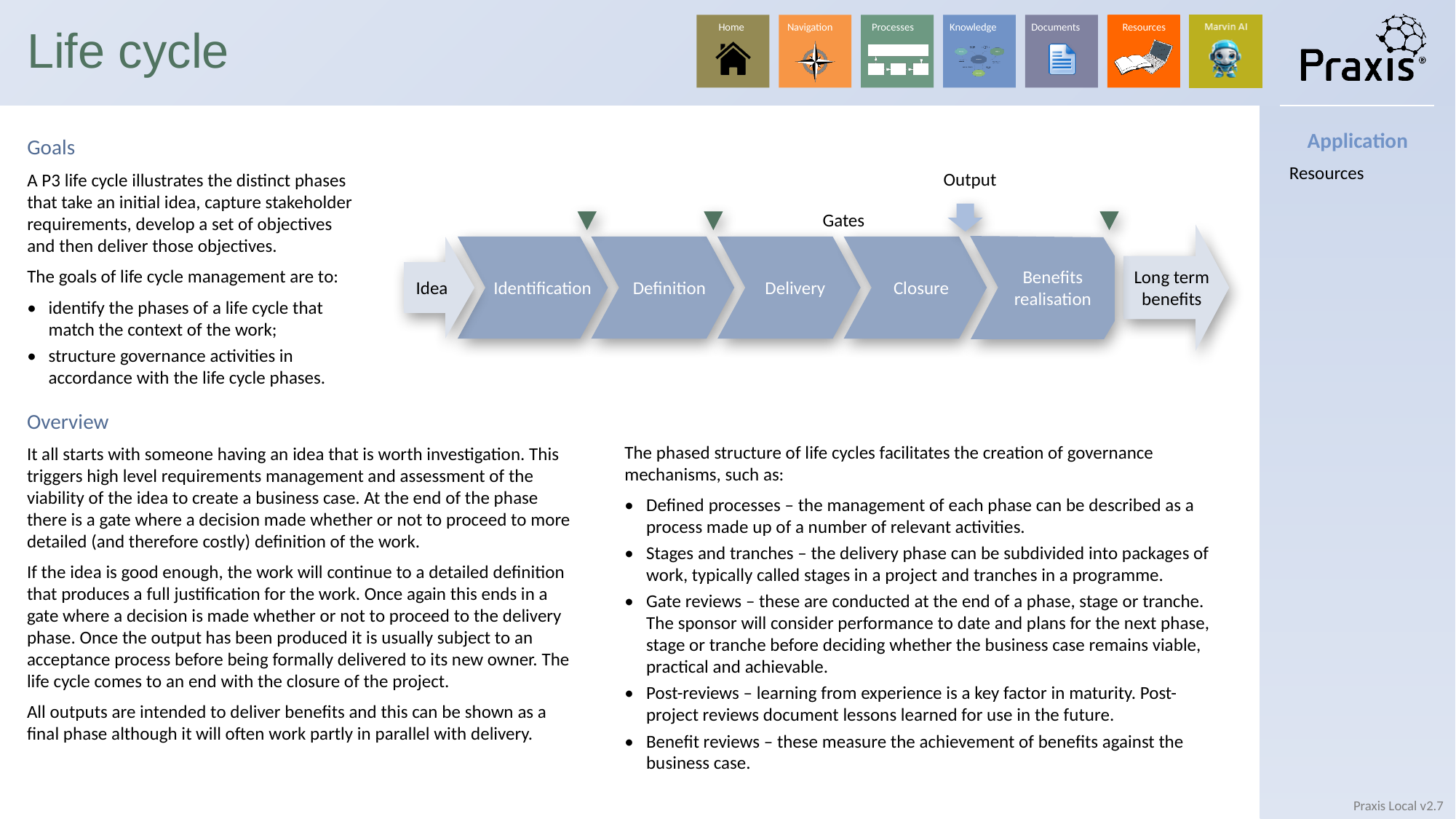

# Life cycle

Application
Goals
A P3 life cycle illustrates the distinct phases that take an initial idea, capture stakeholder requirements, develop a set of objectives and then deliver those objectives.
The goals of life cycle management are to:
•	identify the phases of a life cycle that match the context of the work;
•	structure governance activities in accordance with the life cycle phases.
Resources
Output

Gates

Idea
Benefits realisation
Long term benefits
Identification
Definition
Delivery
Closure
Overview
It all starts with someone having an idea that is worth investigation. This triggers high level requirements management and assessment of the viability of the idea to create a business case. At the end of the phase there is a gate where a decision made whether or not to proceed to more detailed (and therefore costly) definition of the work.
If the idea is good enough, the work will continue to a detailed definition that produces a full justification for the work. Once again this ends in a gate where a decision is made whether or not to proceed to the delivery phase. Once the output has been produced it is usually subject to an acceptance process before being formally delivered to its new owner. The life cycle comes to an end with the closure of the project.
All outputs are intended to deliver benefits and this can be shown as a final phase although it will often work partly in parallel with delivery.
The phased structure of life cycles facilitates the creation of governance mechanisms, such as:
•	Defined processes – the management of each phase can be described as a process made up of a number of relevant activities.
•	Stages and tranches – the delivery phase can be subdivided into packages of work, typically called stages in a project and tranches in a programme.
•	Gate reviews – these are conducted at the end of a phase, stage or tranche. The sponsor will consider performance to date and plans for the next phase, stage or tranche before deciding whether the business case remains viable, practical and achievable.
•	Post-reviews – learning from experience is a key factor in maturity. Post-project reviews document lessons learned for use in the future.
•	Benefit reviews – these measure the achievement of benefits against the business case.